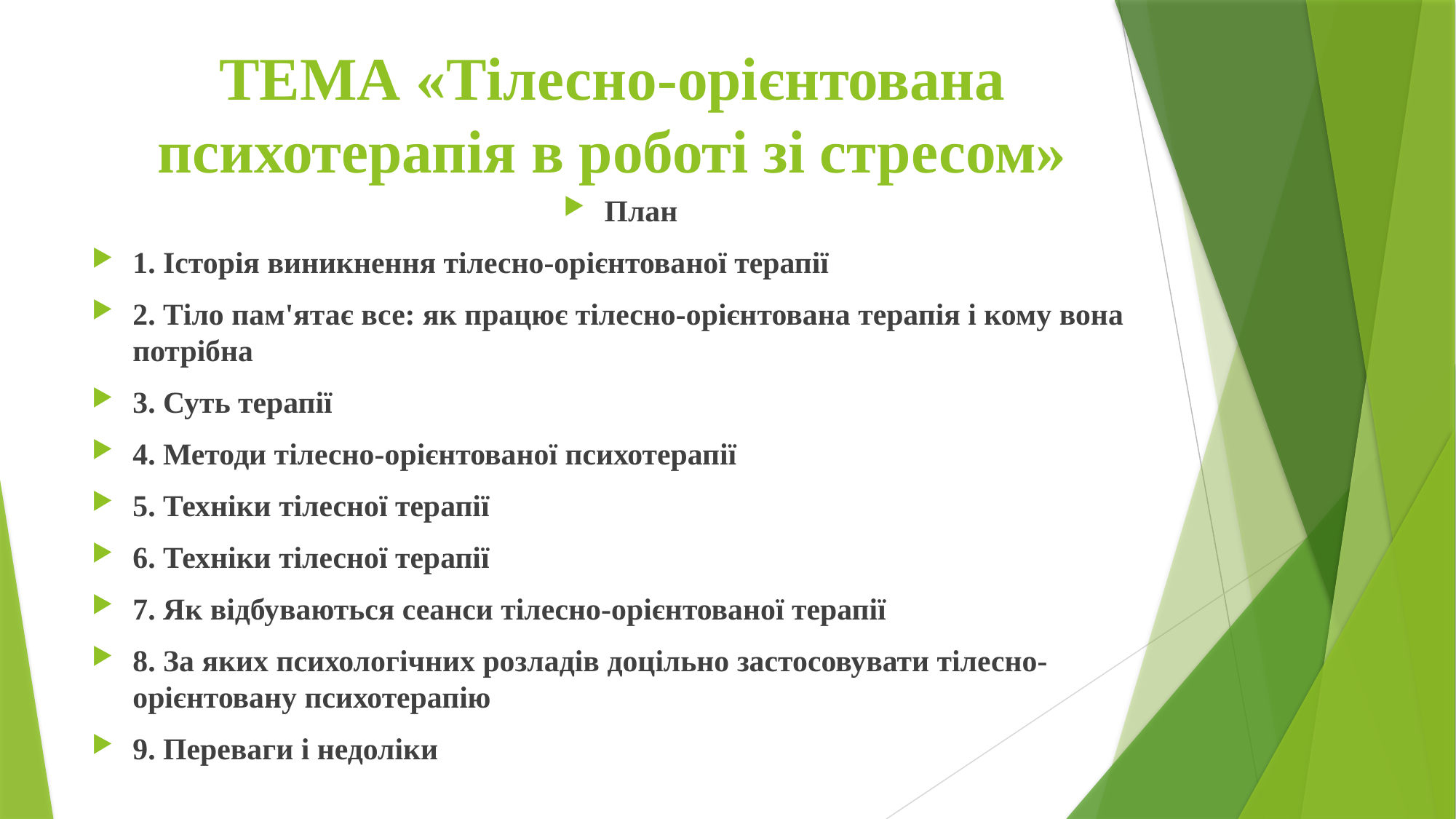

# ТЕМА «Тілесно-орієнтована психотерапія в роботі зі стресом»
План
1. Історія виникнення тілесно-орієнтованої терапії
2. Тіло пам'ятає все: як працює тілесно-орієнтована терапія і кому вона потрібна
3. Суть терапії
4. Методи тілесно-орієнтованої психотерапії
5. Техніки тілесної терапії
6. Техніки тілесної терапії
7. Як відбуваються сеанси тілесно-орієнтованої терапії
8. За яких психологічних розладів доцільно застосовувати тілесно-орієнтовану психотерапію
9. Переваги і недоліки